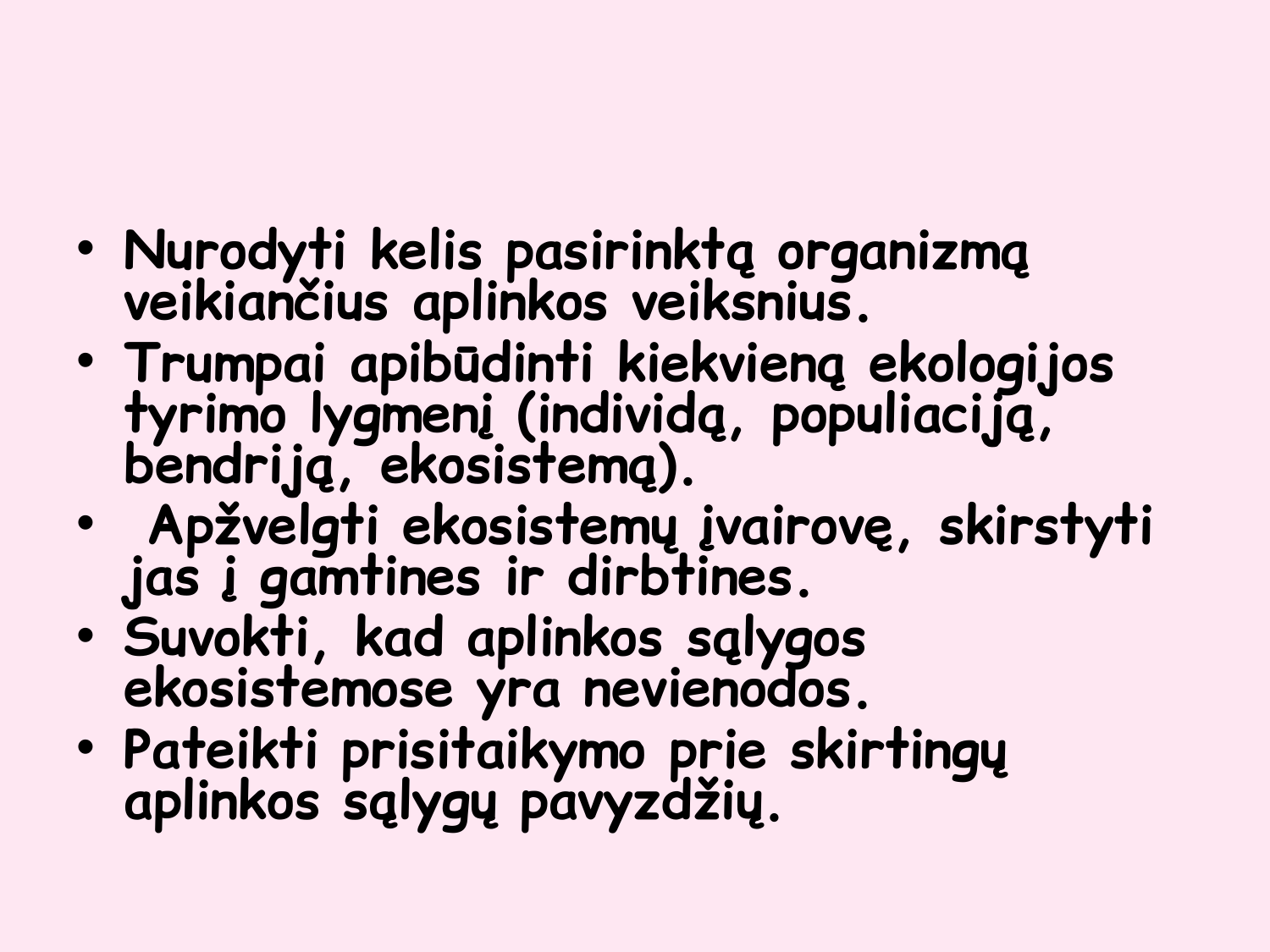

#
Nurodyti kelis pasirinktą organizmą veikiančius aplinkos veiksnius.
Trumpai apibūdinti kiekvieną ekologijos tyrimo lygmenį (individą, populiaciją, bendriją, ekosistemą).
 Apžvelgti ekosistemų įvairovę, skirstyti jas į gamtines ir dirbtines.
Suvokti, kad aplinkos sąlygos ekosistemose yra nevienodos.
Pateikti prisitaikymo prie skirtingų aplinkos sąlygų pavyzdžių.